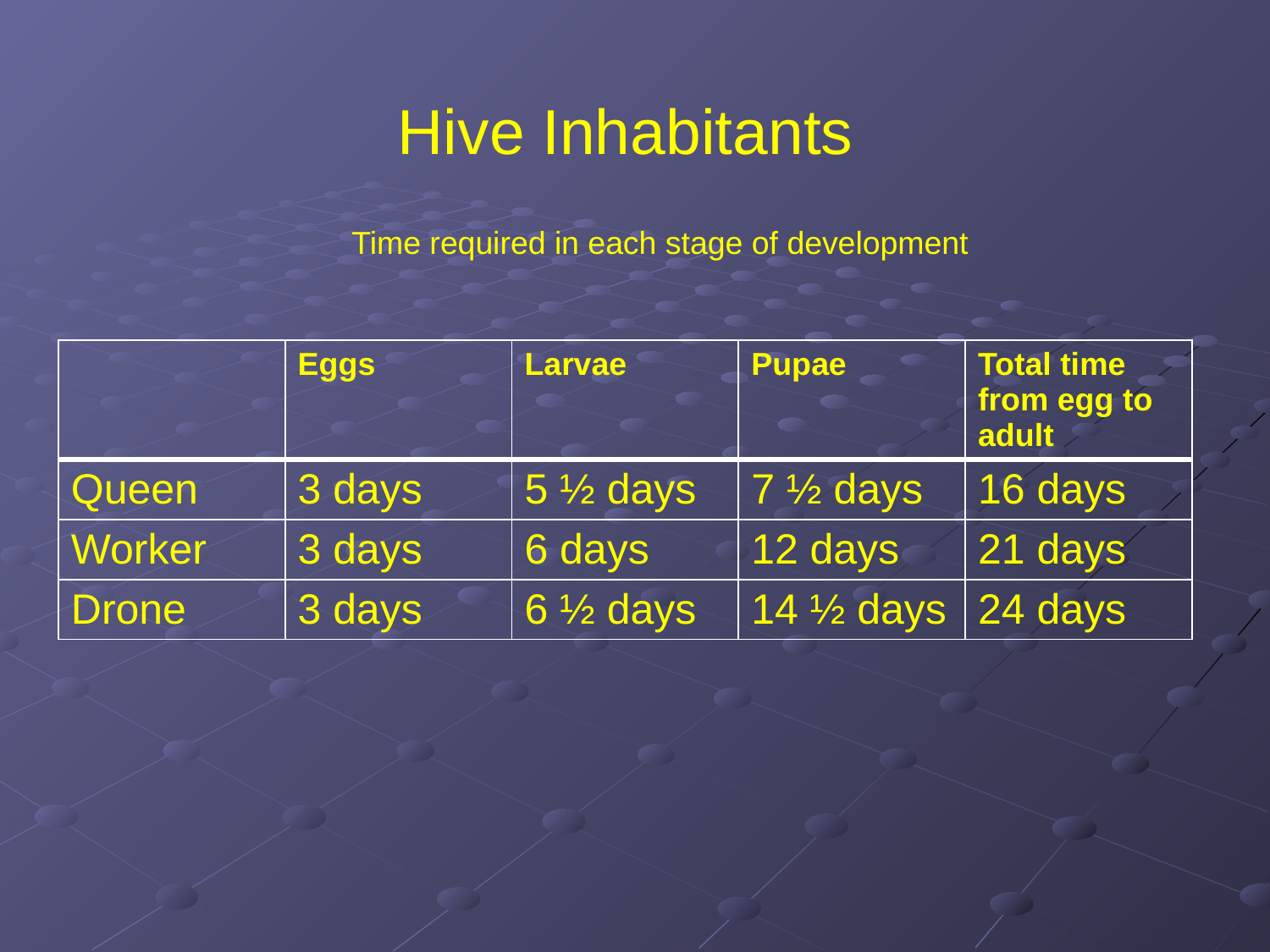

Hive Inhabitants
Time required in each stage of development
|  | Eggs | Larvae | Pupae | Total time from egg to adult |
| --- | --- | --- | --- | --- |
| Queen | 3 days | 5 ½ days | 7 ½ days | 16 days |
| Worker | 3 days | 6 days | 12 days | 21 days |
| Drone | 3 days | 6 ½ days | 14 ½ days | 24 days |